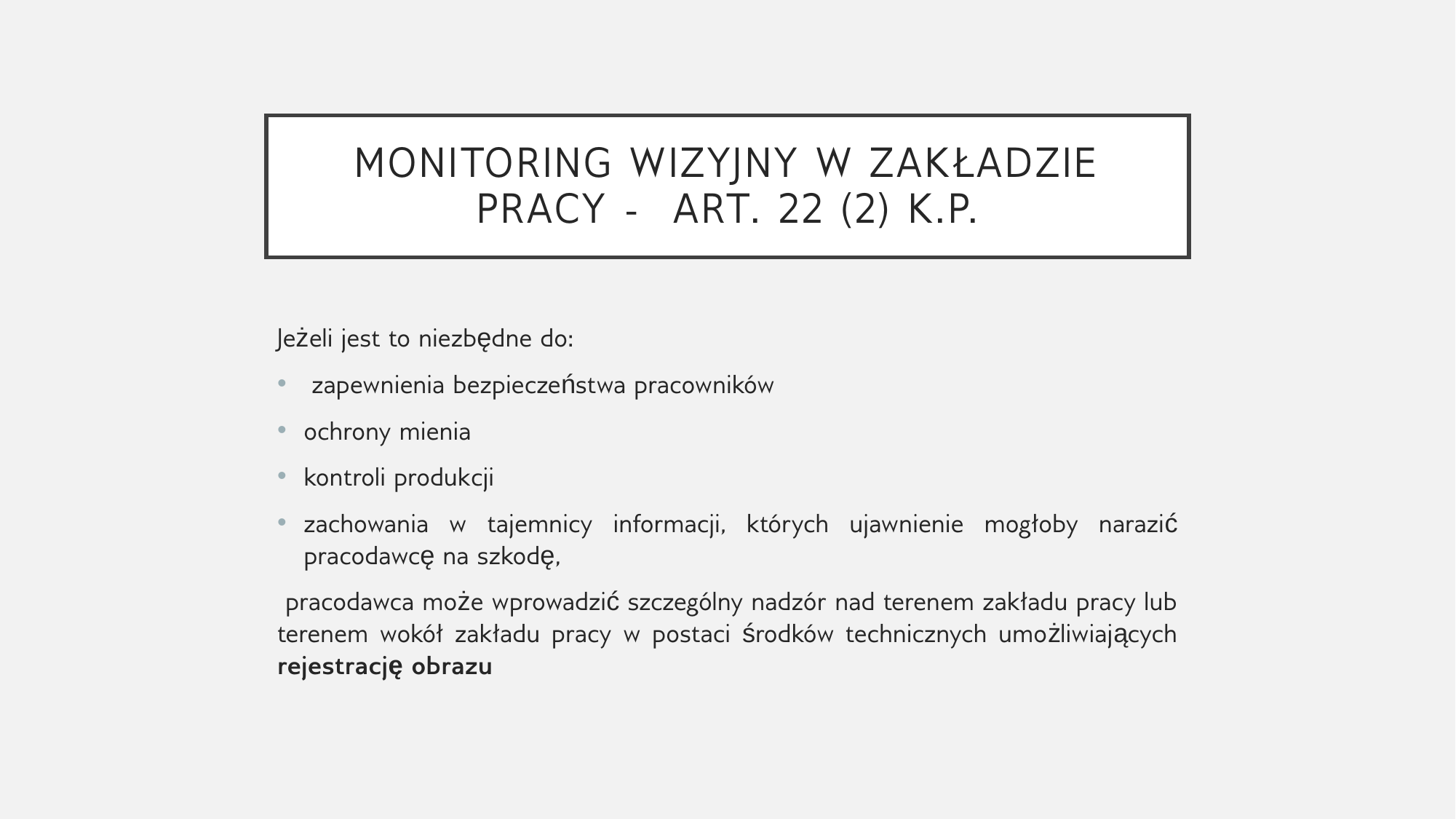

# Monitoring wizyjny w zakładzie pracy -  art. 22 (2) k.p.
Jeżeli jest to niezbędne do:
 zapewnienia bezpieczeństwa pracowników
ochrony mienia
kontroli produkcji
zachowania w tajemnicy informacji, których ujawnienie mogłoby narazić pracodawcę na szkodę,
 pracodawca może wprowadzić szczególny nadzór nad terenem zakładu pracy lub terenem wokół zakładu pracy w postaci środków technicznych umożliwiających rejestrację obrazu